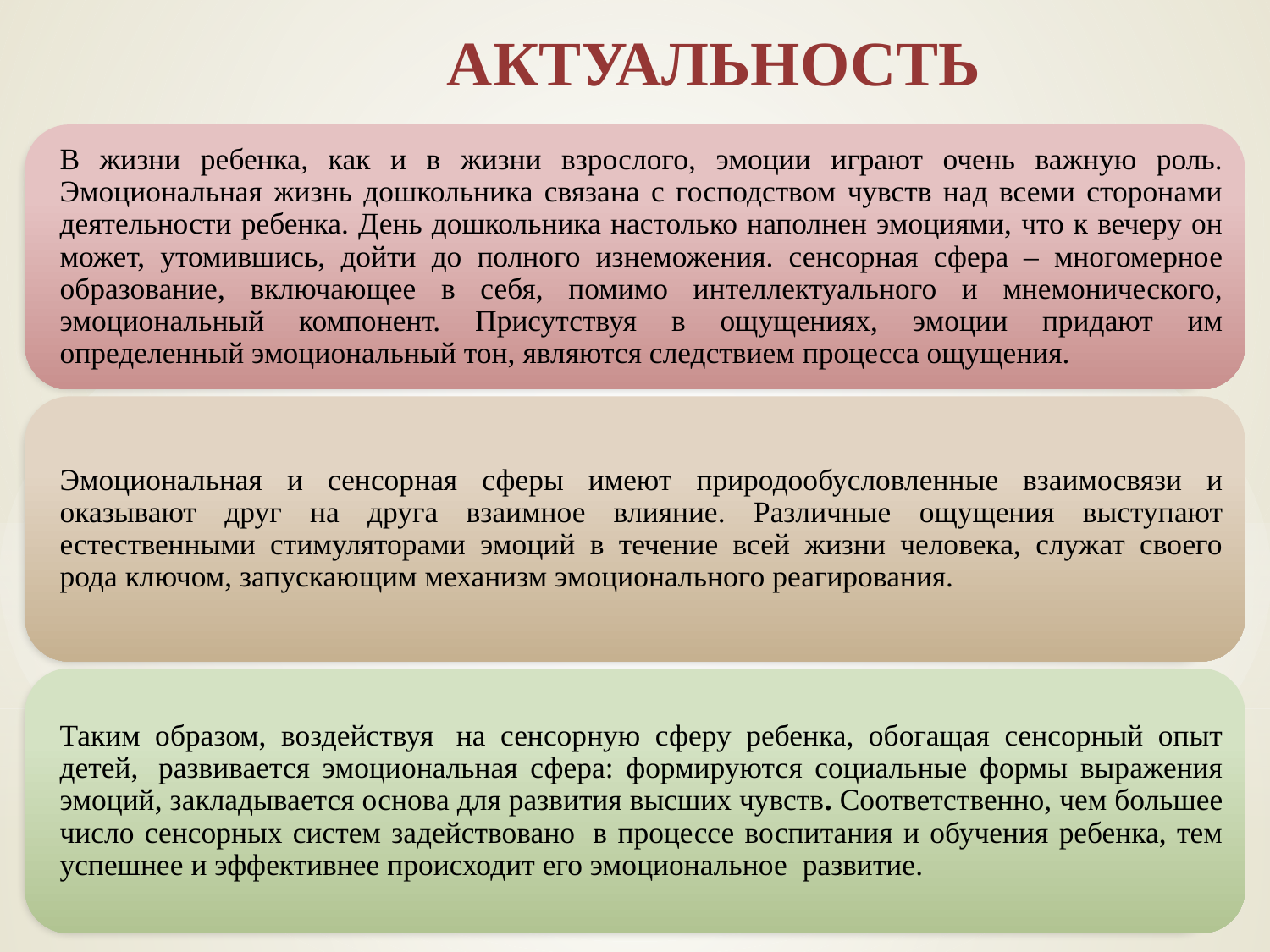

Актуальность
В жизни ребенка, как и в жизни взрослого, эмоции играют очень важную роль. Эмоциональная жизнь дошкольника связана с господством чувств над всеми сторонами деятельности ребенка. День дошкольника настолько наполнен эмоциями, что к вечеру он может, утомившись, дойти до полного изнеможения. сенсорная сфера – многомерное образование, включающее в себя, помимо интеллектуального и мнемонического, эмоциональный компонент. Присутствуя в ощущениях, эмоции придают им определенный эмоциональный тон, являются следствием процесса ощущения.
Эмоциональная и сенсорная сферы имеют природообусловленные взаимосвязи и оказывают друг на друга взаимное влияние. Различные ощущения выступают естественными стимуляторами эмоций в течение всей жизни человека, служат своего рода ключом, запускающим механизм эмоционального реагирования.
Таким образом, воздействуя  на сенсорную сферу ребенка, обогащая сенсорный опыт детей,  развивается эмоциональная сфера: формируются социальные формы выражения эмоций, закладывается основа для развития высших чувств. Соответственно, чем большее число сенсорных систем задействовано  в процессе воспитания и обучения ребенка, тем успешнее и эффективнее происходит его эмоциональное  развитие.